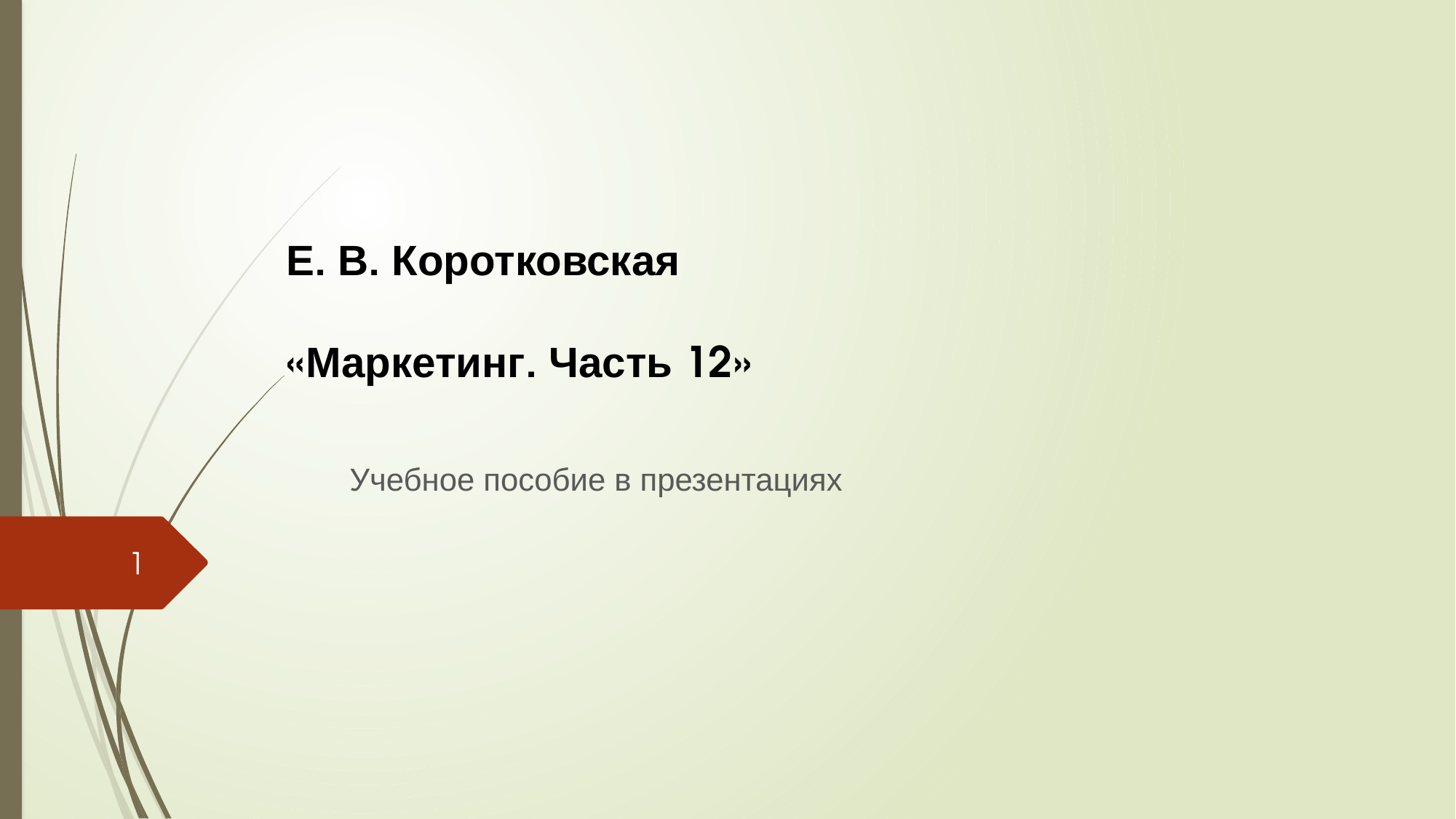

# Е. В. Коротковская «Маркетинг. Часть 12»
Учебное пособие в презентациях
1